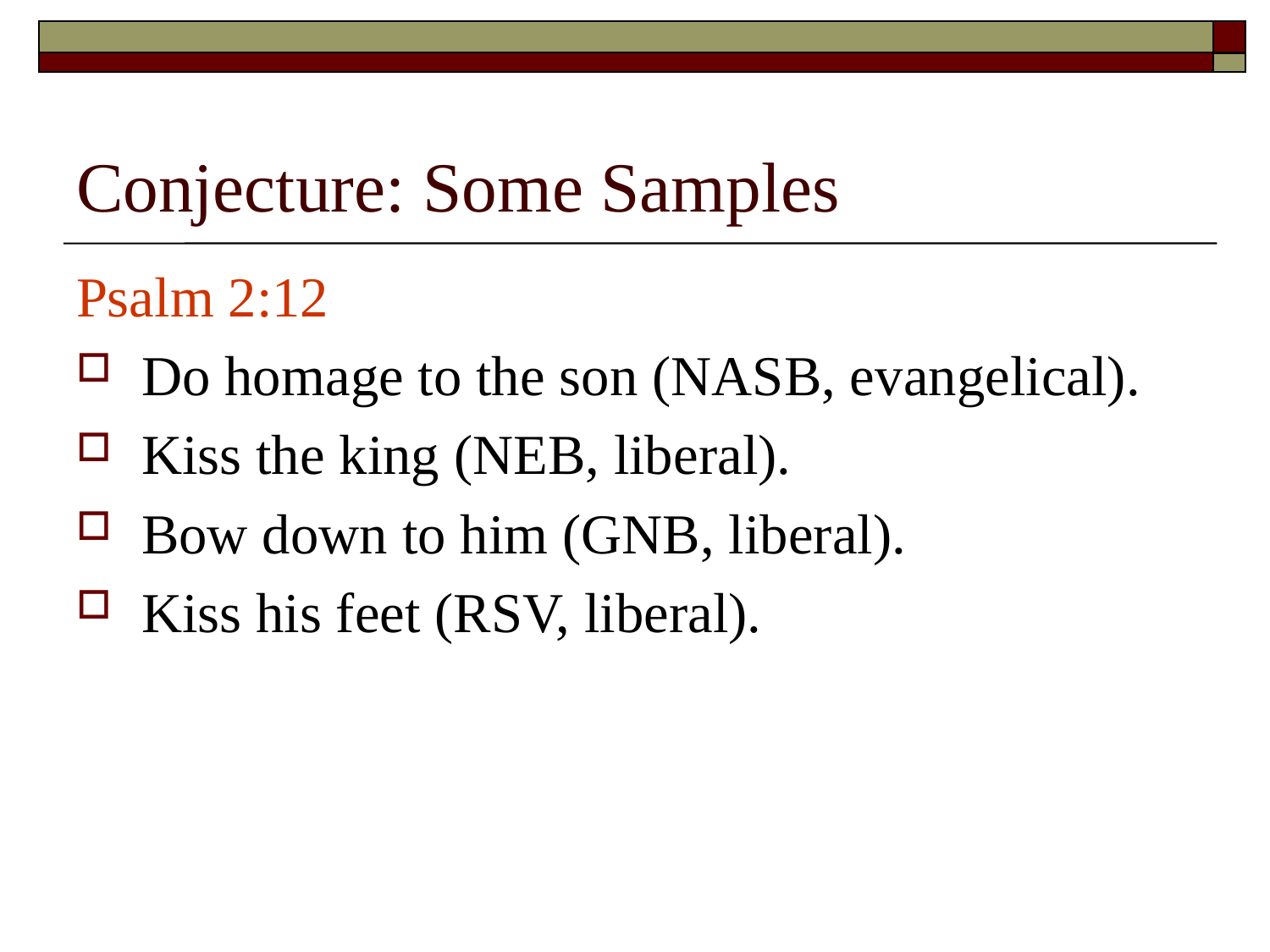

# Conjecture: Some Samples
Psalm 2:12
Do homage to the son (NASB, evangelical).
Kiss the king (NEB, liberal).
Bow down to him (GNB, liberal).
Kiss his feet (RSV, liberal).